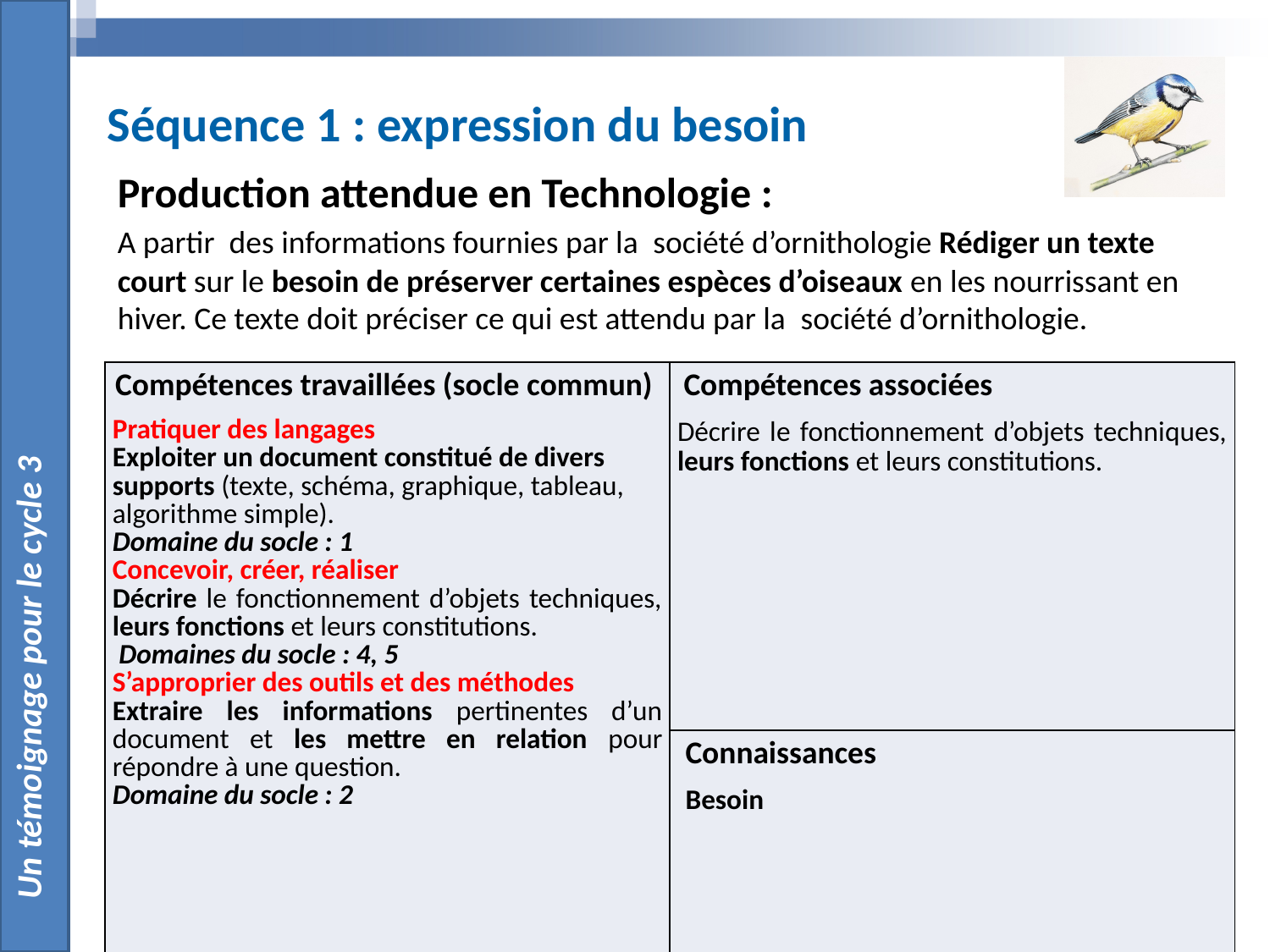

Un témoignage pour le cycle 3
Séquence 1 : expression du besoin
Production attendue en Technologie :
A partir  des informations fournies par la  société d’ornithologie Rédiger un texte court sur le besoin de préserver certaines espèces d’oiseaux en les nourrissant en hiver. Ce texte doit préciser ce qui est attendu par la  société d’ornithologie.
| Compétences travaillées (socle commun) Pratiquer des langages Exploiter un document constitué de divers supports (texte, schéma, graphique, tableau, algorithme simple). Domaine du socle : 1 Concevoir, créer, réaliser Décrire le fonctionnement d’objets techniques, leurs fonctions et leurs constitutions.  Domaines du socle : 4, 5 S’approprier des outils et des méthodes Extraire les informations pertinentes d’un document et les mettre en relation pour répondre à une question. Domaine du socle : 2 | Compétences associées Décrire le fonctionnement d’objets techniques, leurs fonctions et leurs constitutions. |
| --- | --- |
|  | Connaissances Besoin |